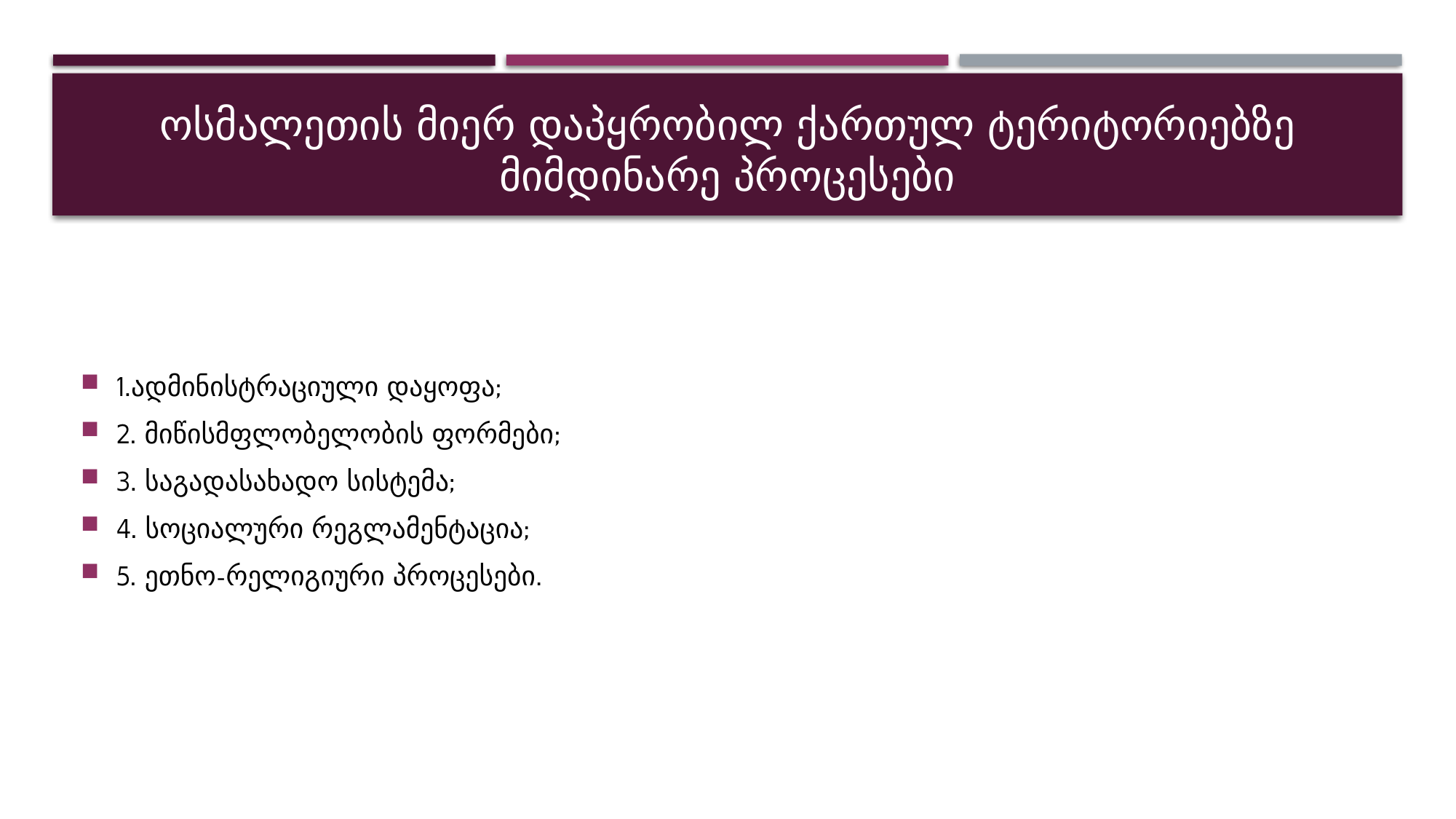

# ოსმალეთის მიერ დაპყრობილ ქართულ ტერიტორიებზე მიმდინარე პროცესები
1.ადმინისტრაციული დაყოფა;
2. მიწისმფლობელობის ფორმები;
3. საგადასახადო სისტემა;
4. სოციალური რეგლამენტაცია;
5. ეთნო-რელიგიური პროცესები.